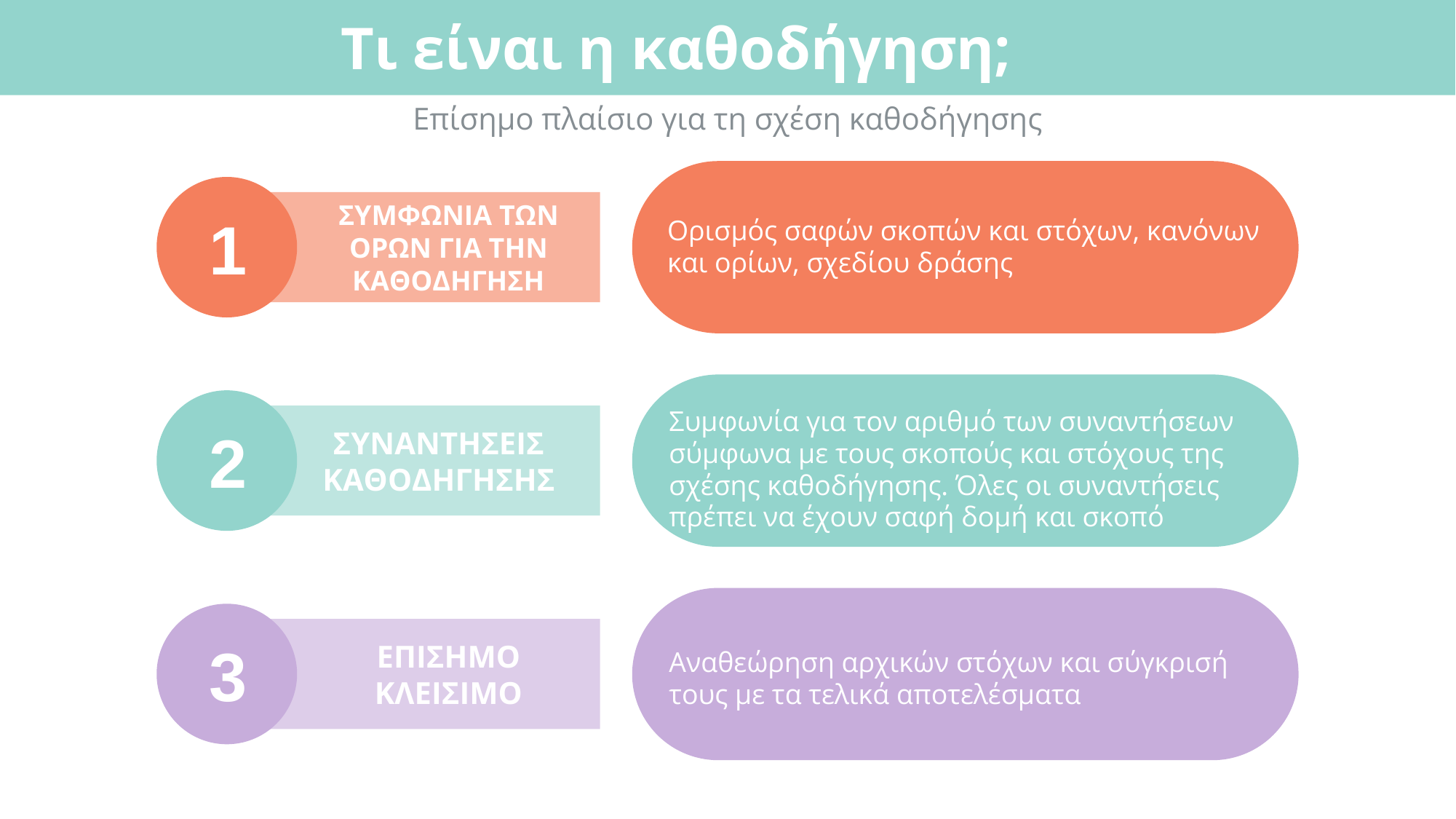

Τι είναι η καθοδήγηση;
Επίσημο πλαίσιο για τη σχέση καθοδήγησης

ΣΥΜΦΩΝΙΑ ΤΩΝ ΟΡΩΝ ΓΙΑ ΤΗΝ ΚΑΘΟΔΗΓΗΣΗ

1
Ορισμός σαφών σκοπών και στόχων, κανόνων και ορίων, σχεδίου δράσης

Συμφωνία για τον αριθμό των συναντήσεων σύμφωνα με τους σκοπούς και στόχους της σχέσης καθοδήγησης. Όλες οι συναντήσεις πρέπει να έχουν σαφή δομή και σκοπό

2
ΣΥΝΑΝΤΗΣΕΙΣ ΚΑΘΟΔΗΓΗΣΗΣ

3
ΕΠΙΣΗΜΟ ΚΛΕΙΣΙΜΟ
Αναθεώρηση αρχικών στόχων και σύγκρισή τους με τα τελικά αποτελέσματα